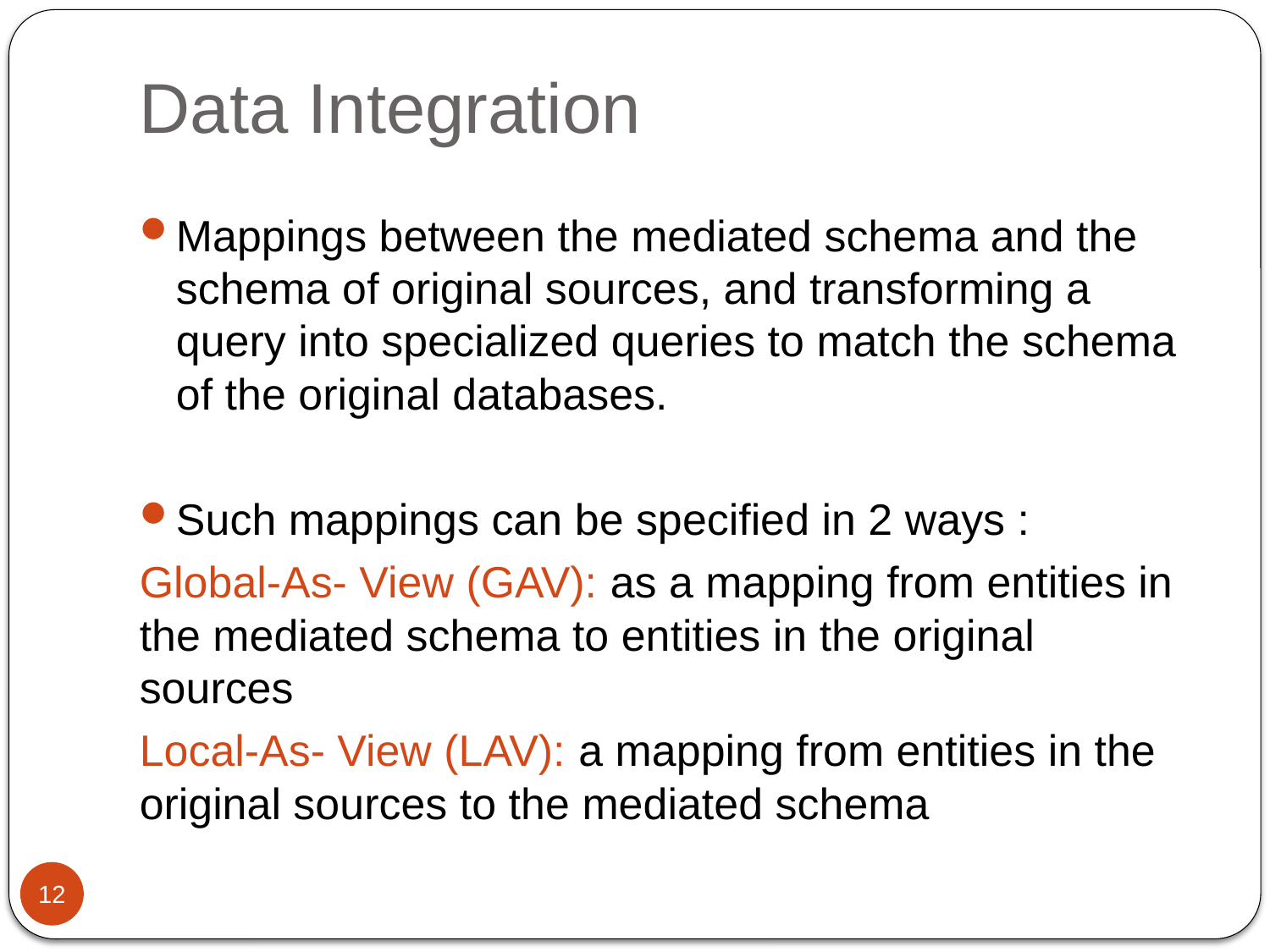

# Data Integration
Mappings between the mediated schema and the schema of original sources, and transforming a query into specialized queries to match the schema of the original databases.

Such mappings can be specified in 2 ways :
Global-As- View (GAV): as a mapping from entities in the mediated schema to entities in the original sources
Local-As- View (LAV): a mapping from entities in the original sources to the mediated schema
12